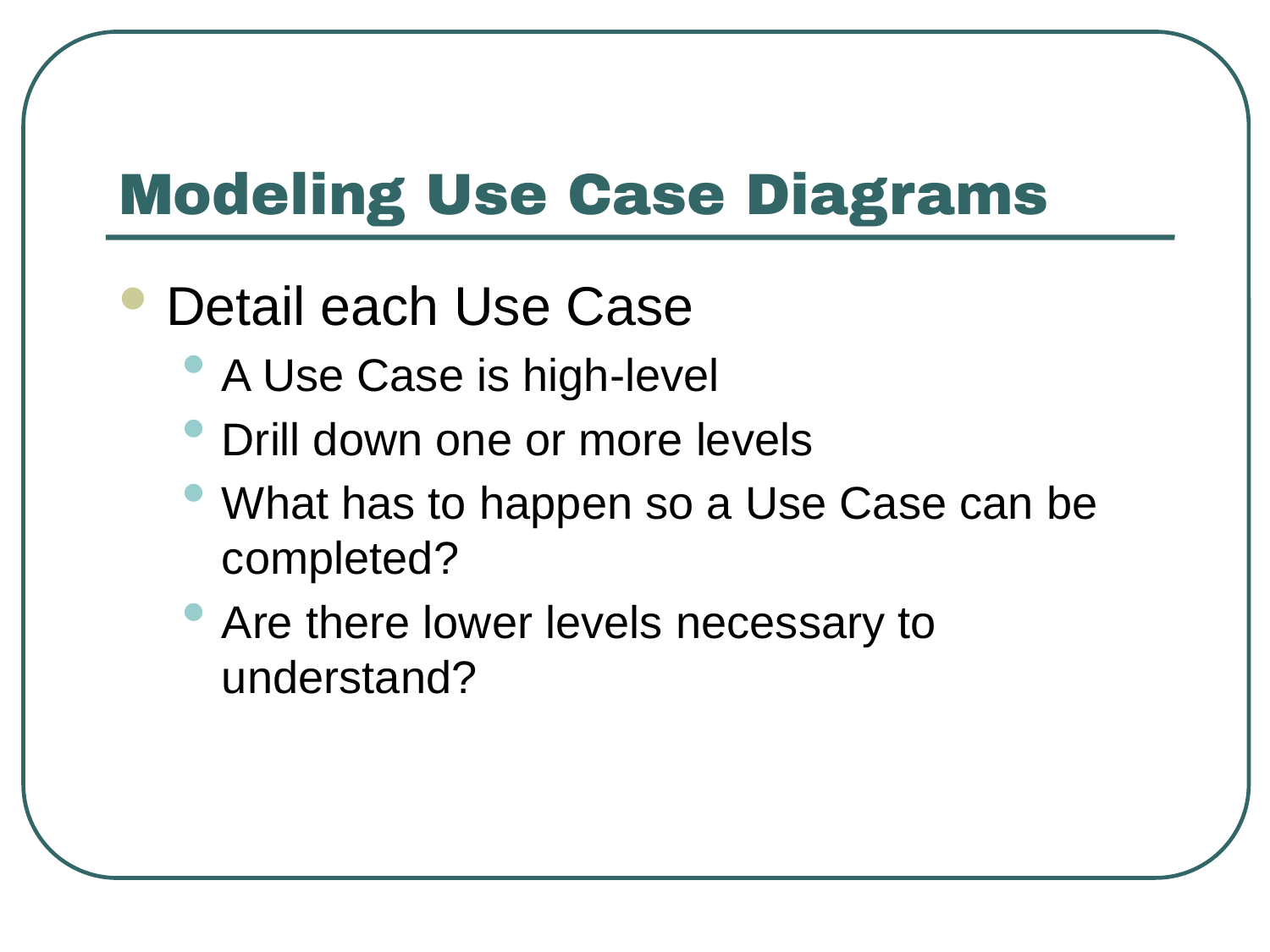

# Modeling Use Case Diagrams
Detail each Use Case
A Use Case is high-level
Drill down one or more levels
What has to happen so a Use Case can be completed?
Are there lower levels necessary to understand?